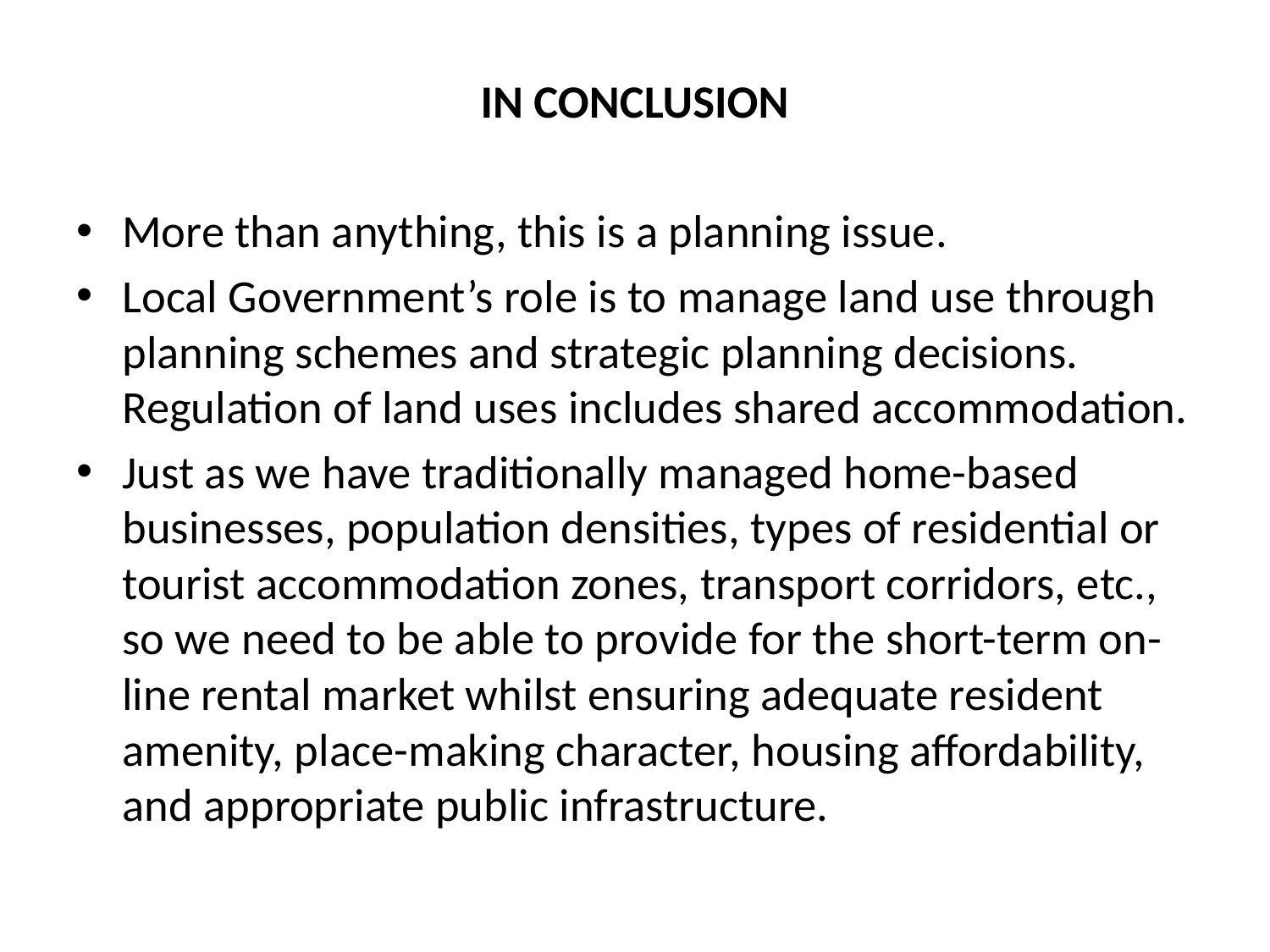

IN CONCLUSION

More than anything, this is a planning issue.
Local Government’s role is to manage land use through planning schemes and strategic planning decisions. Regulation of land uses includes shared accommodation.
Just as we have traditionally managed home-based businesses, population densities, types of residential or tourist accommodation zones, transport corridors, etc., so we need to be able to provide for the short-term on-line rental market whilst ensuring adequate resident amenity, place-making character, housing affordability, and appropriate public infrastructure.